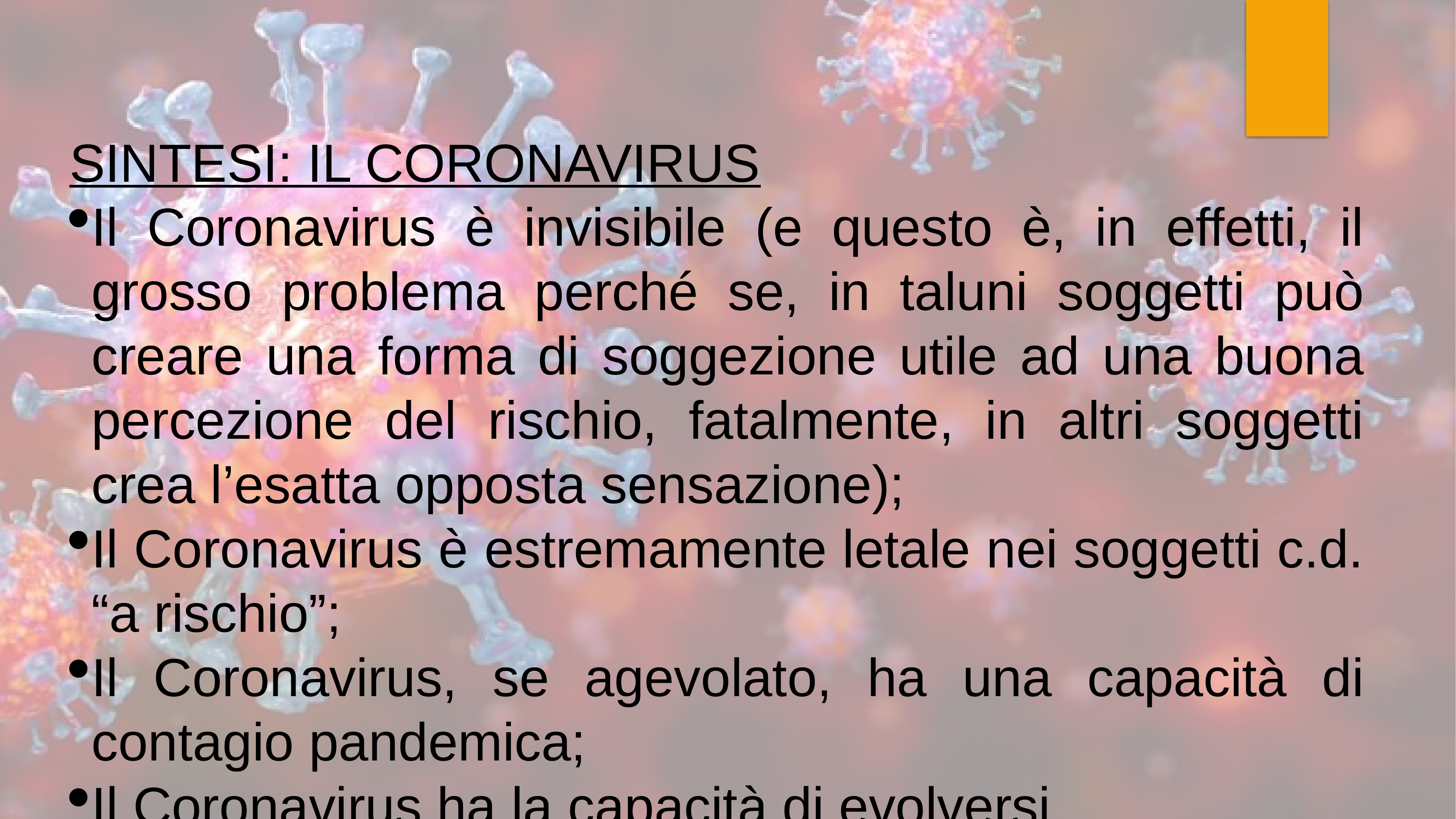

SINTESI: IL CORONAVIRUS
Il Coronavirus è invisibile (e questo è, in effetti, il grosso problema perché se, in taluni soggetti può creare una forma di soggezione utile ad una buona percezione del rischio, fatalmente, in altri soggetti crea l’esatta opposta sensazione);
Il Coronavirus è estremamente letale nei soggetti c.d. “a rischio”;
Il Coronavirus, se agevolato, ha una capacità di contagio pandemica;
Il Coronavirus ha la capacità di evolversi.